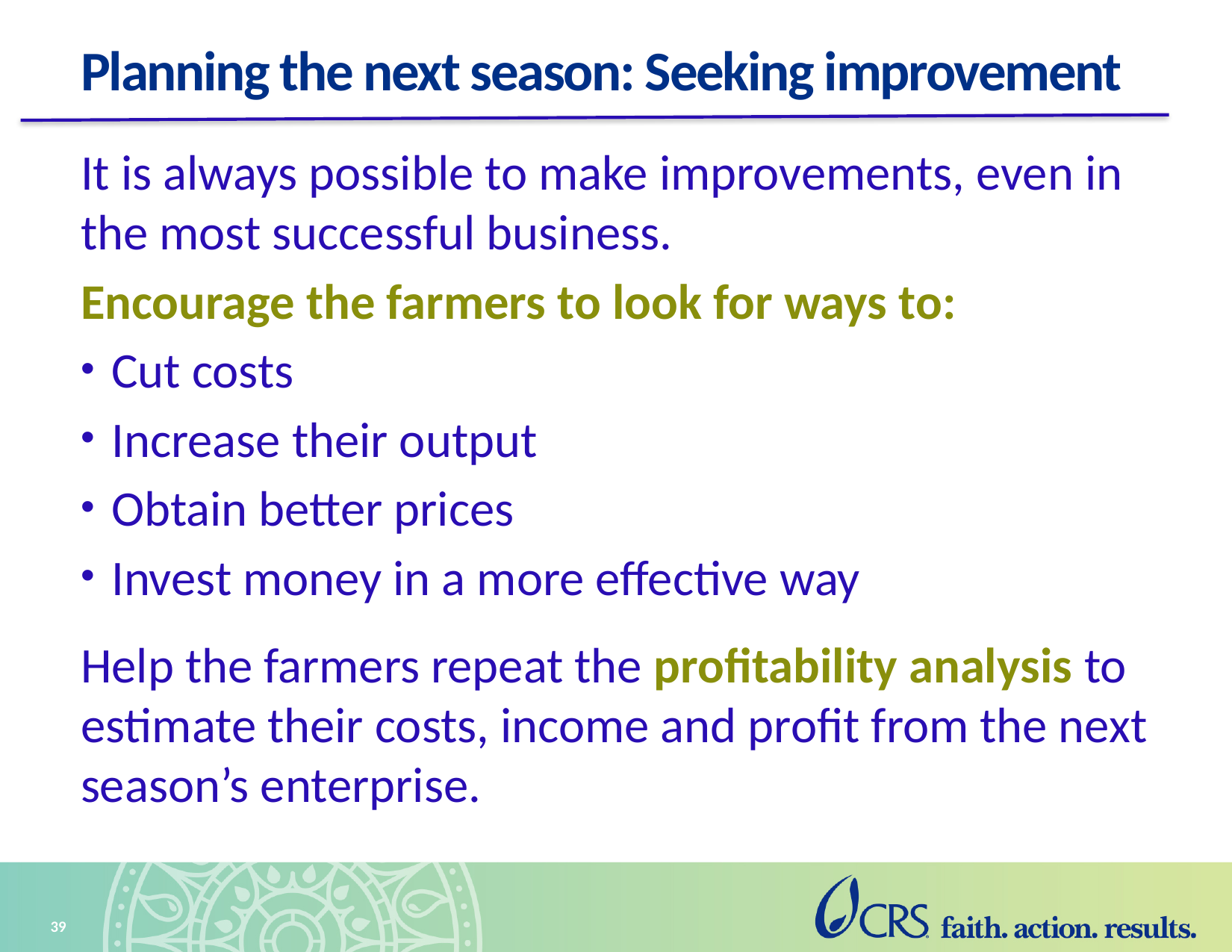

# Planning the next season: Seeking improvement
It is always possible to make improvements, even in the most successful business.
Encourage the farmers to look for ways to:
Cut costs
Increase their output
Obtain better prices
Invest money in a more effective way
Help the farmers repeat the profitability analysis to estimate their costs, income and profit from the next season’s enterprise.

39